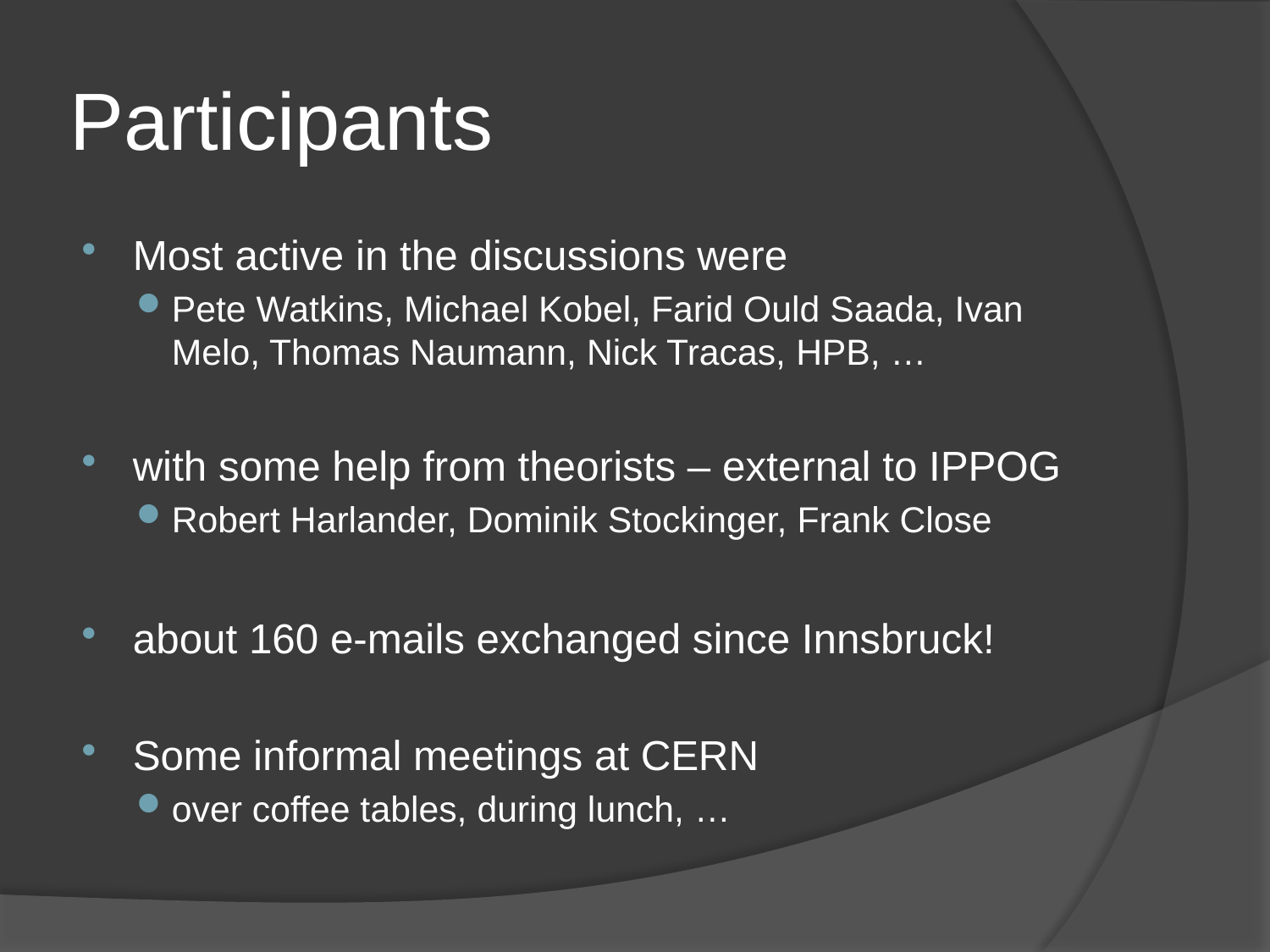

# Participants
Most active in the discussions were
Pete Watkins, Michael Kobel, Farid Ould Saada, Ivan Melo, Thomas Naumann, Nick Tracas, HPB, …

with some help from theorists – external to IPPOG
Robert Harlander, Dominik Stockinger, Frank Close

about 160 e-mails exchanged since Innsbruck!

Some informal meetings at CERN
over coffee tables, during lunch, …